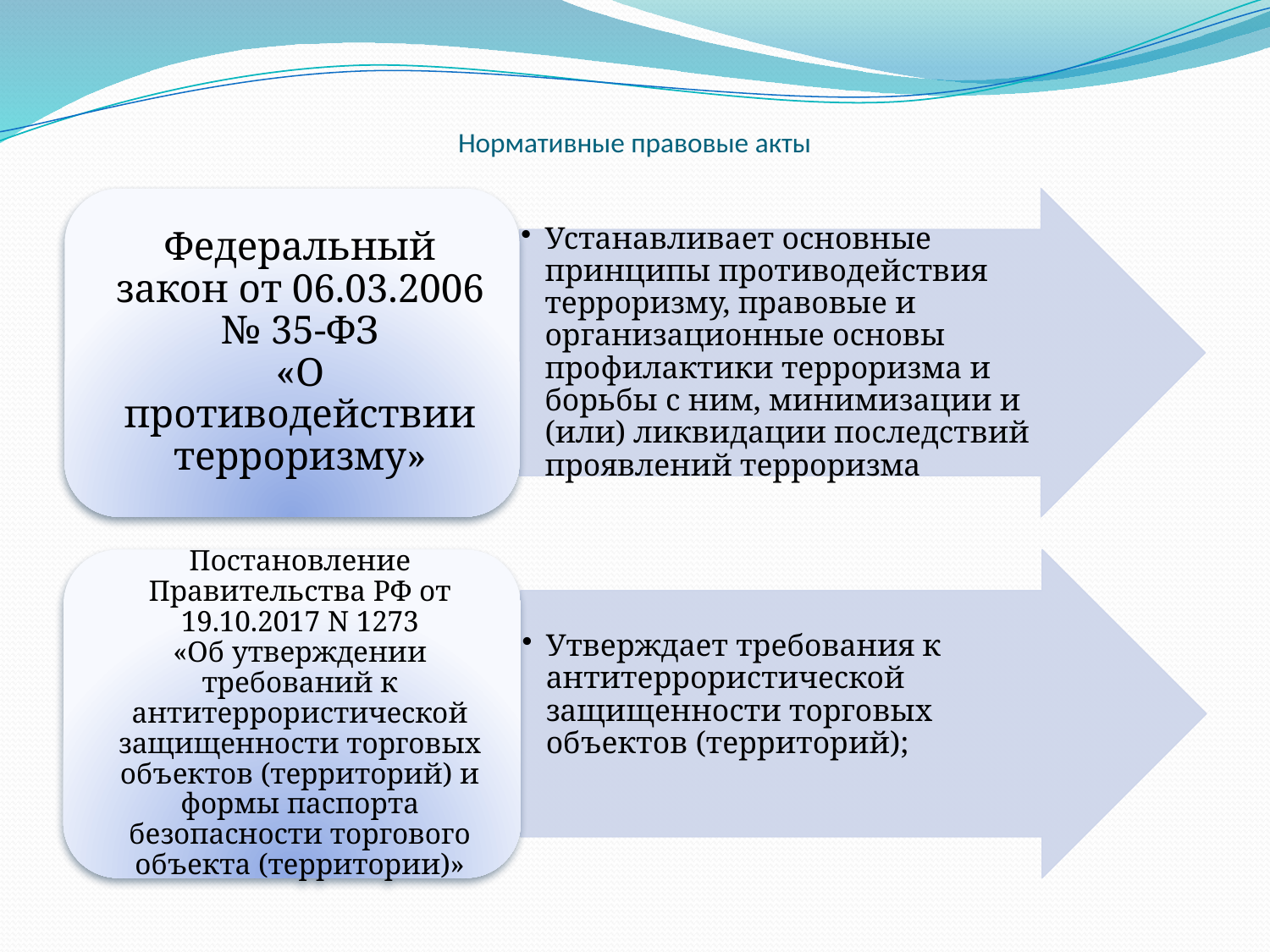

# Нормативные правовые акты
Устанавливает основные принципы противодействия терроризму, правовые и организационные основы профилактики терроризма и борьбы с ним, минимизации и (или) ликвидации последствий проявлений терроризма
Федеральный закон от 06.03.2006 № 35-ФЗ
«О противодействии терроризму»
Утверждает требования к антитеррористической защищенности торговых объектов (территорий);

Постановление Правительства РФ от 19.10.2017 N 1273
«Об утверждении требований к антитеррористической защищенности торговых объектов (территорий) и формы паспорта безопасности торгового объекта (территории)»